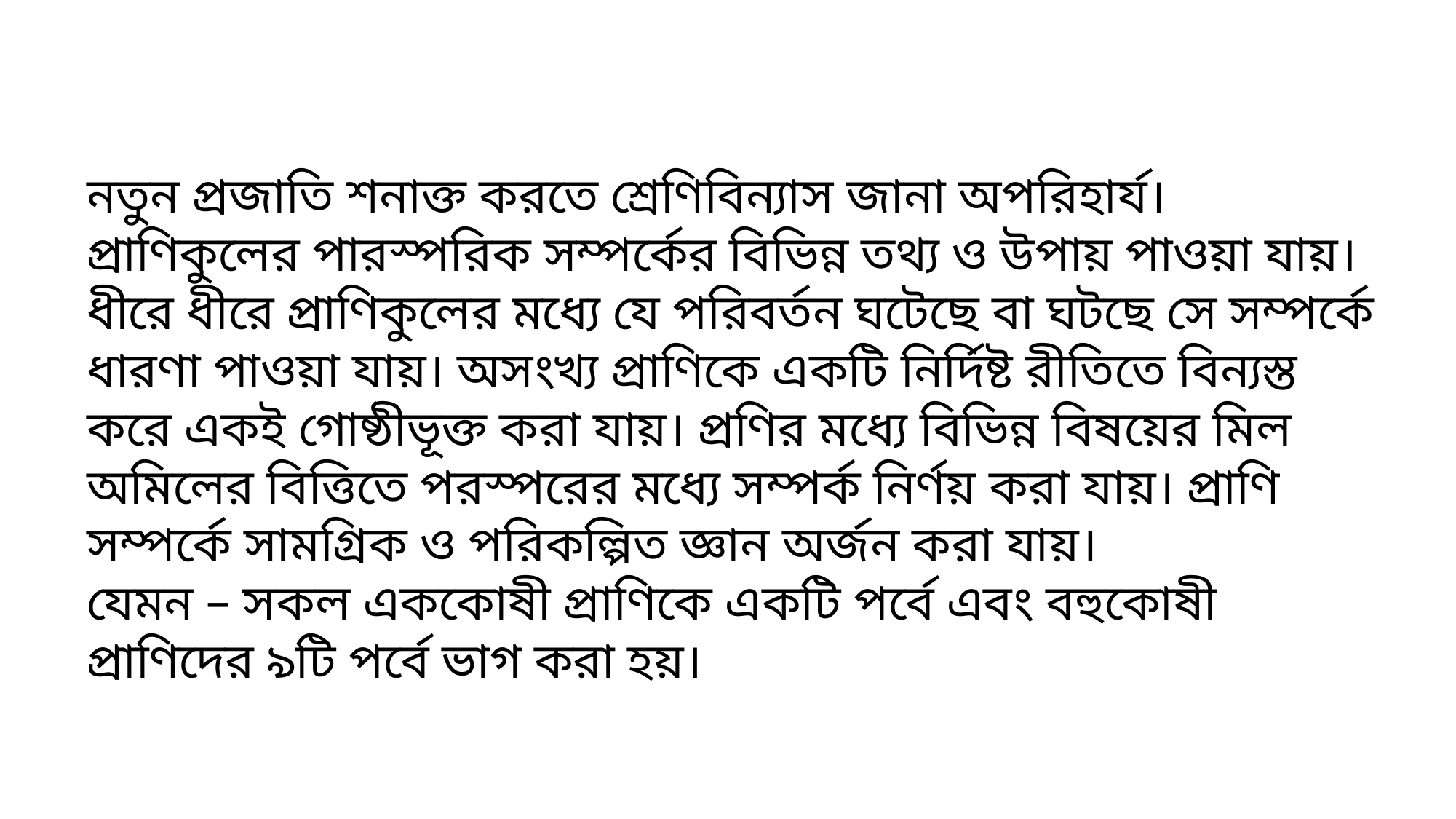

নতুন প্রজাতি শনাক্ত করতে শ্রেণিবিন্যাস জানা অপরিহার্য। প্রাণিকুলের পারস্পরিক সম্পর্কের বিভিন্ন তথ্য ও উপায় পাওয়া যায়। ধীরে ধীরে প্রাণিকুলের মধ্যে যে পরিবর্তন ঘটেছে বা ঘটছে সে সম্পর্কে ধারণা পাওয়া যায়। অসংখ্য প্রাণিকে একটি নির্দিষ্ট রীতিতে বিন্যস্ত করে একই গোষ্ঠীভূক্ত করা যায়। প্রণির মধ্যে বিভিন্ন বিষয়ের মিল অমিলের বিত্তিতে পরস্পরের মধ্যে সম্পর্ক নির্ণয় করা যায়। প্রাণি সম্পর্কে সামগ্রিক ও পরিকল্পিত জ্ঞান অর্জন করা যায়।
যেমন – সকল এককোষী প্রাণিকে একটি পর্বে এবং বহুকোষী প্রাণিদের ৯টি পর্বে ভাগ করা হয়।